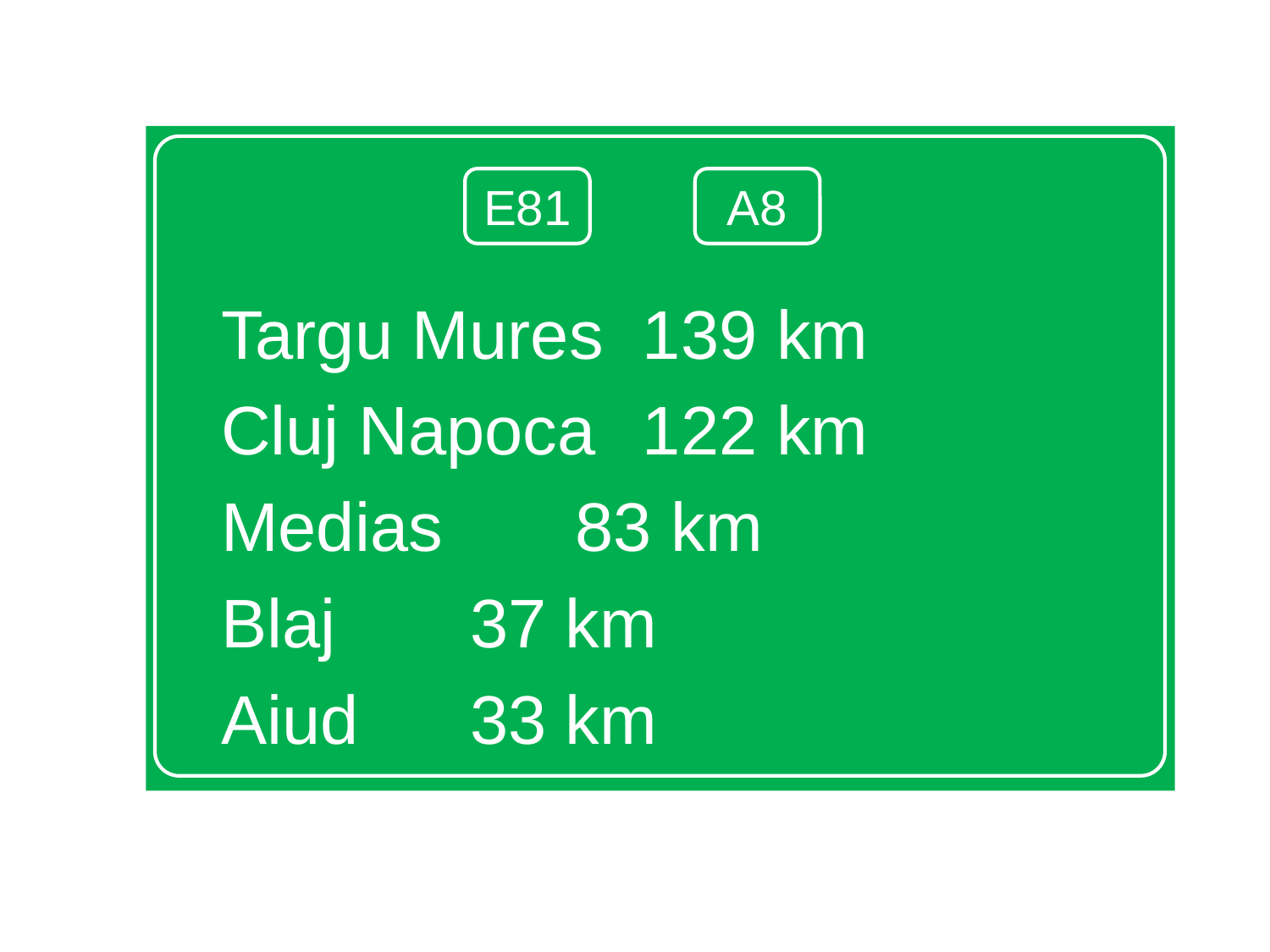

Targu Mures		139 km
Cluj Napoca		122 km
Medias				  83 km
Blaj					  37 km
Aiud				  33 km

E81
A8